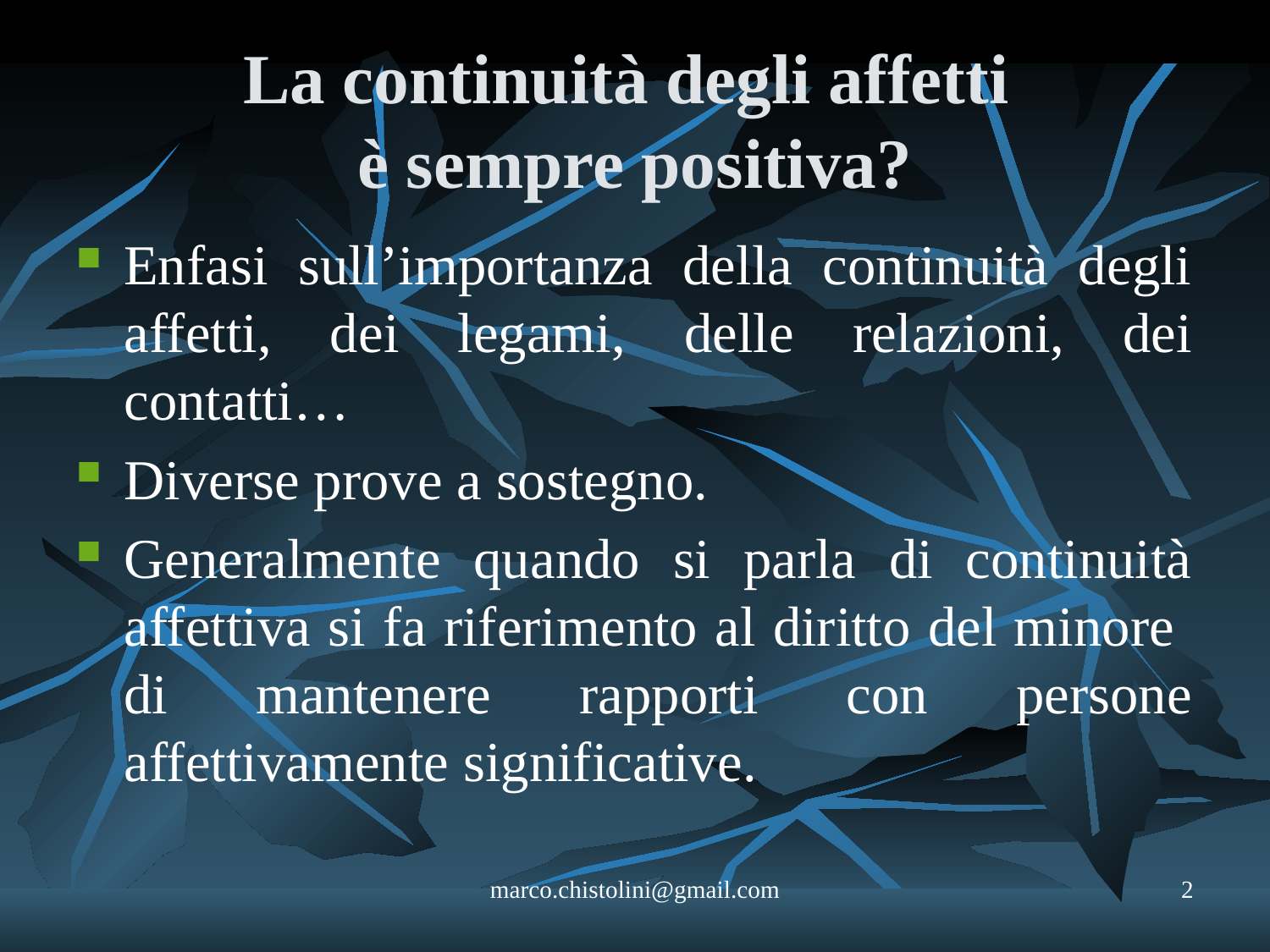

# La continuità degli affetti è sempre positiva?
Enfasi sull’importanza della continuità degli affetti, dei legami, delle relazioni, dei contatti…
Diverse prove a sostegno.
Generalmente quando si parla di continuità affettiva si fa riferimento al diritto del minore  di mantenere rapporti con persone affettivamente significative.

marco.chistolini@gmail.com
2